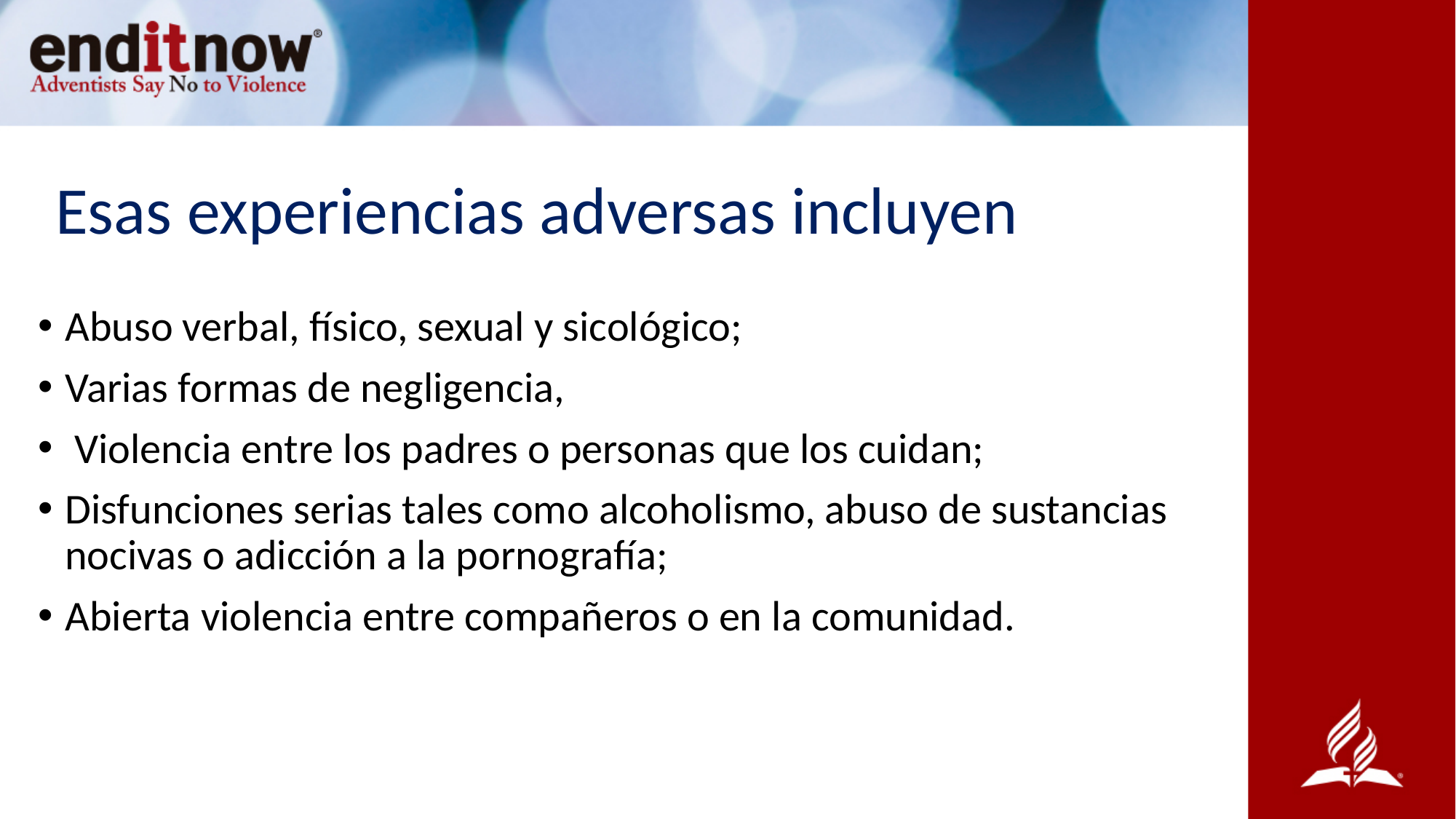

# Esas experiencias adversas incluyen
Abuso verbal, físico, sexual y sicológico;
Varias formas de negligencia,
 Violencia entre los padres o personas que los cuidan;
Disfunciones serias tales como alcoholismo, abuso de sustancias nocivas o adicción a la pornografía;
Abierta violencia entre compañeros o en la comunidad.